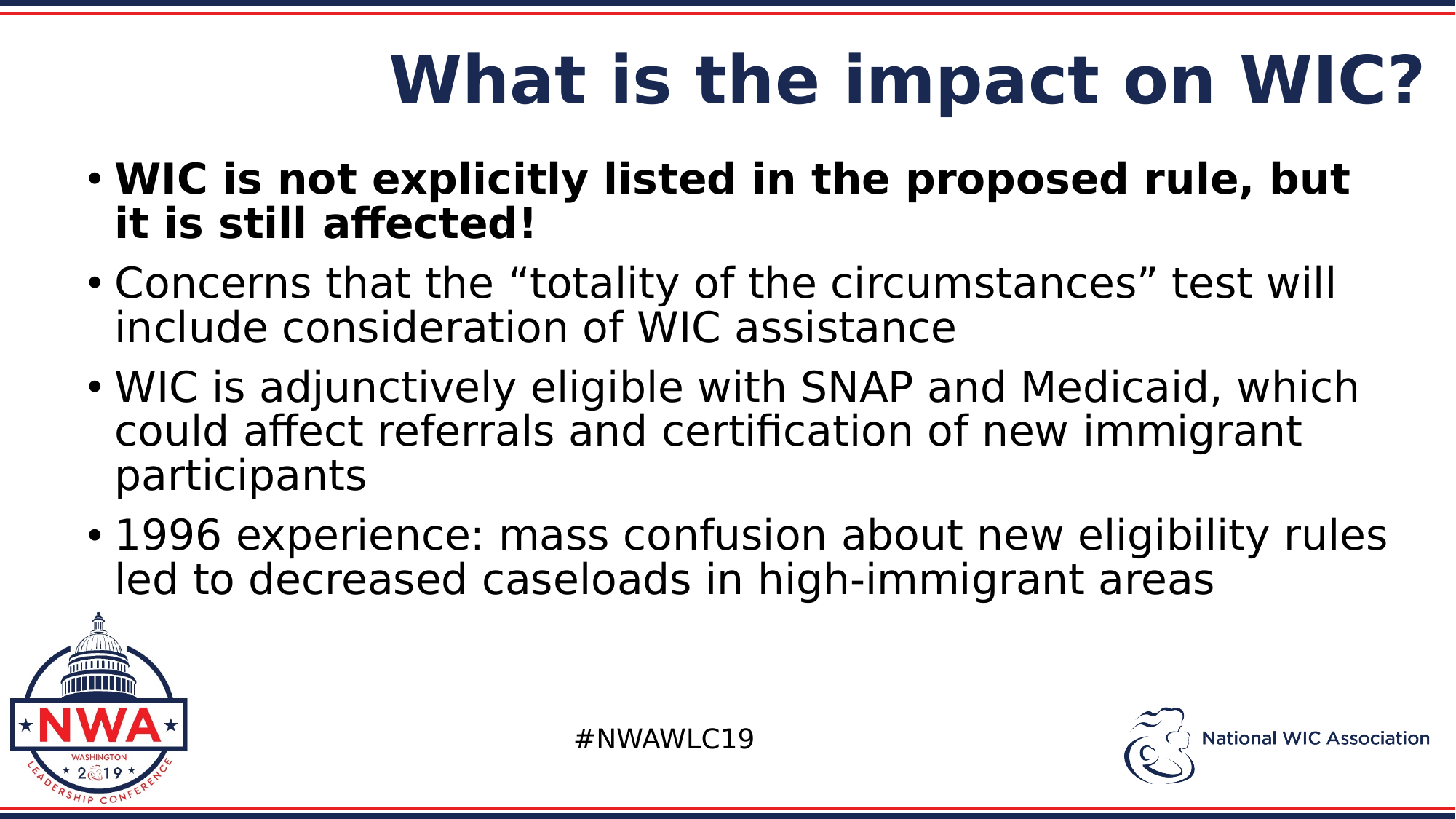

What is the impact on WIC?
WIC is not explicitly listed in the proposed rule, but it is still affected!
Concerns that the “totality of the circumstances” test will include consideration of WIC assistance
WIC is adjunctively eligible with SNAP and Medicaid, which could affect referrals and certification of new immigrant participants
1996 experience: mass confusion about new eligibility rules led to decreased caseloads in high-immigrant areas